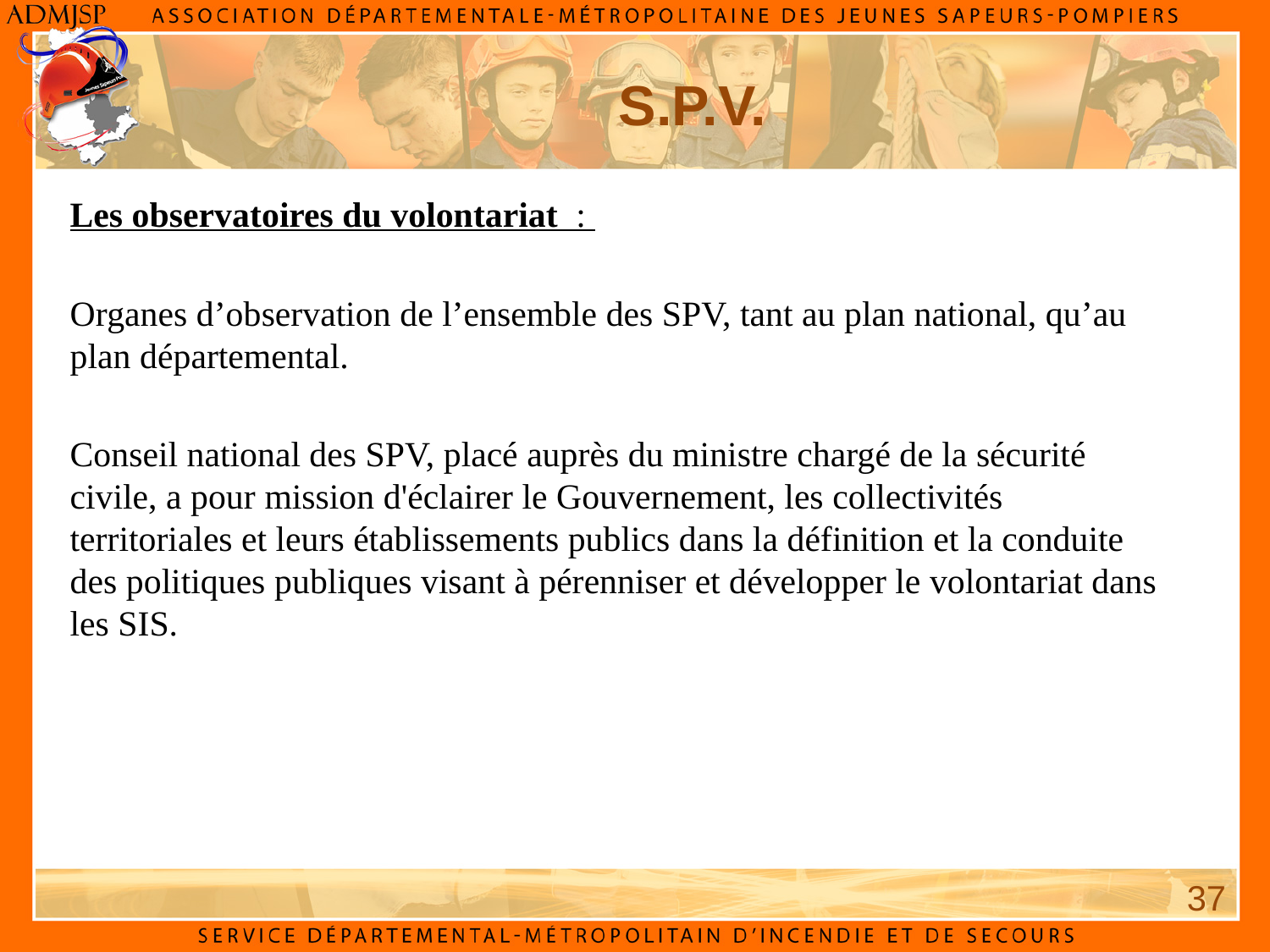

# S.P.V.
Les observatoires du volontariat  :

Organes d’observation de l’ensemble des SPV, tant au plan national, qu’au plan départemental.

Conseil national des SPV, placé auprès du ministre chargé de la sécurité civile, a pour mission d'éclairer le Gouvernement, les collectivités territoriales et leurs établissements publics dans la définition et la conduite des politiques publiques visant à pérenniser et développer le volontariat dans les SIS.
37